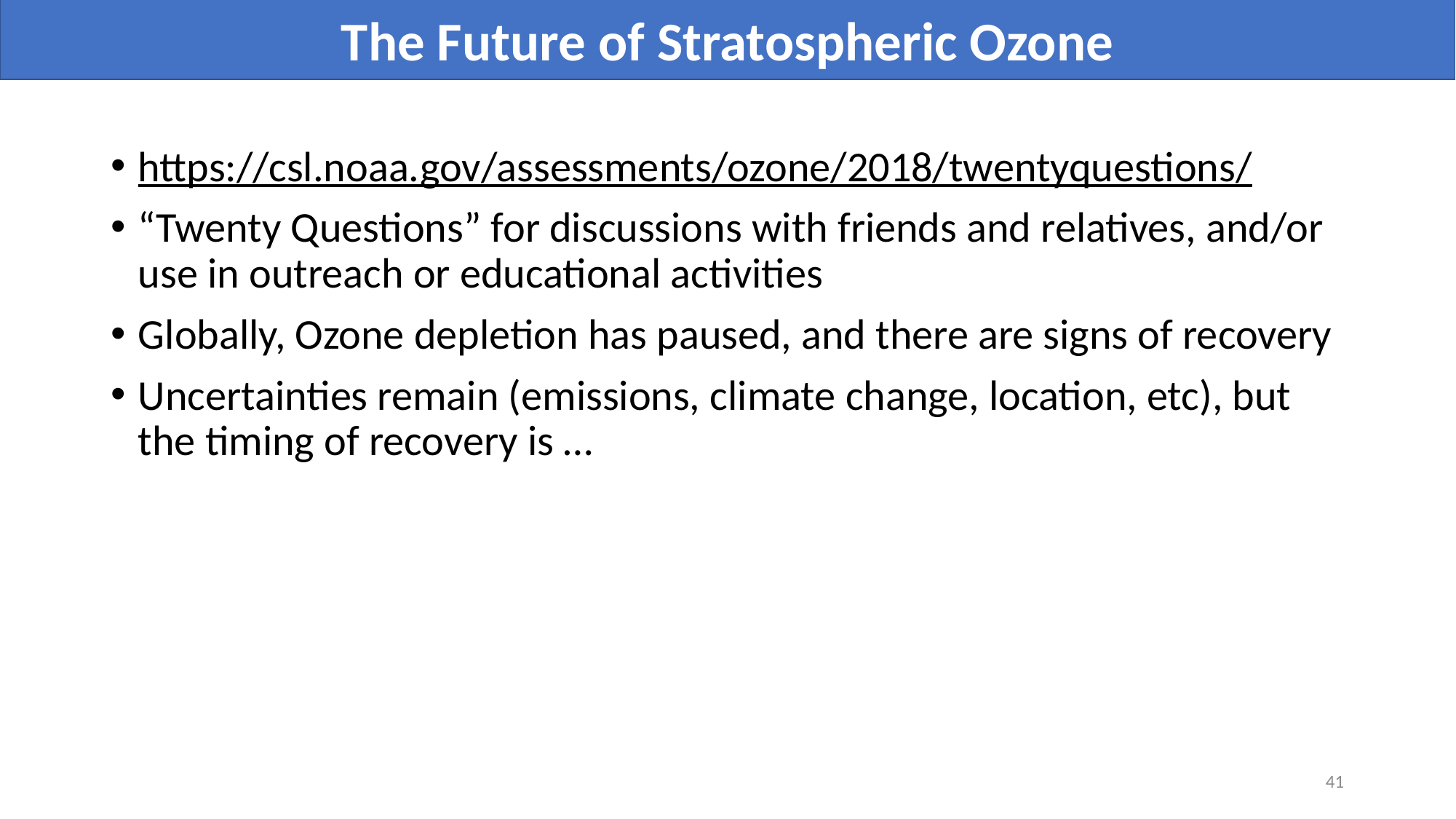

The Future of Stratospheric Ozone
https://csl.noaa.gov/assessments/ozone/2018/twentyquestions/
“Twenty Questions” for discussions with friends and relatives, and/or use in outreach or educational activities
Globally, Ozone depletion has paused, and there are signs of recovery
Uncertainties remain (emissions, climate change, location, etc), but  the timing of recovery is …
41